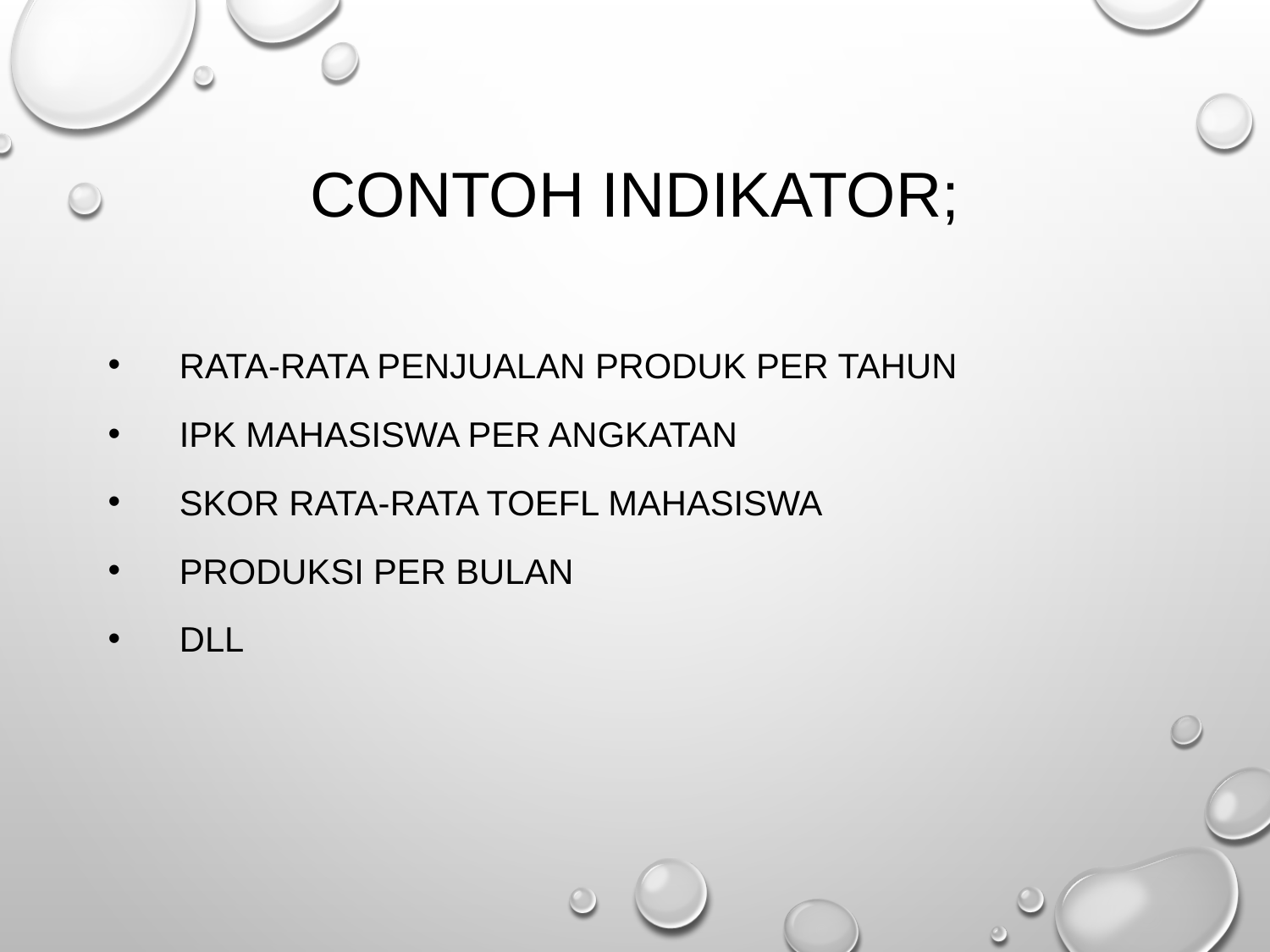

# Contoh Indikator;
Rata-rata penjualan produk per tahun
IPK mahasiswa per angkatan
Skor rata-rata TOEFL Mahasiswa
Produksi per Bulan
dll